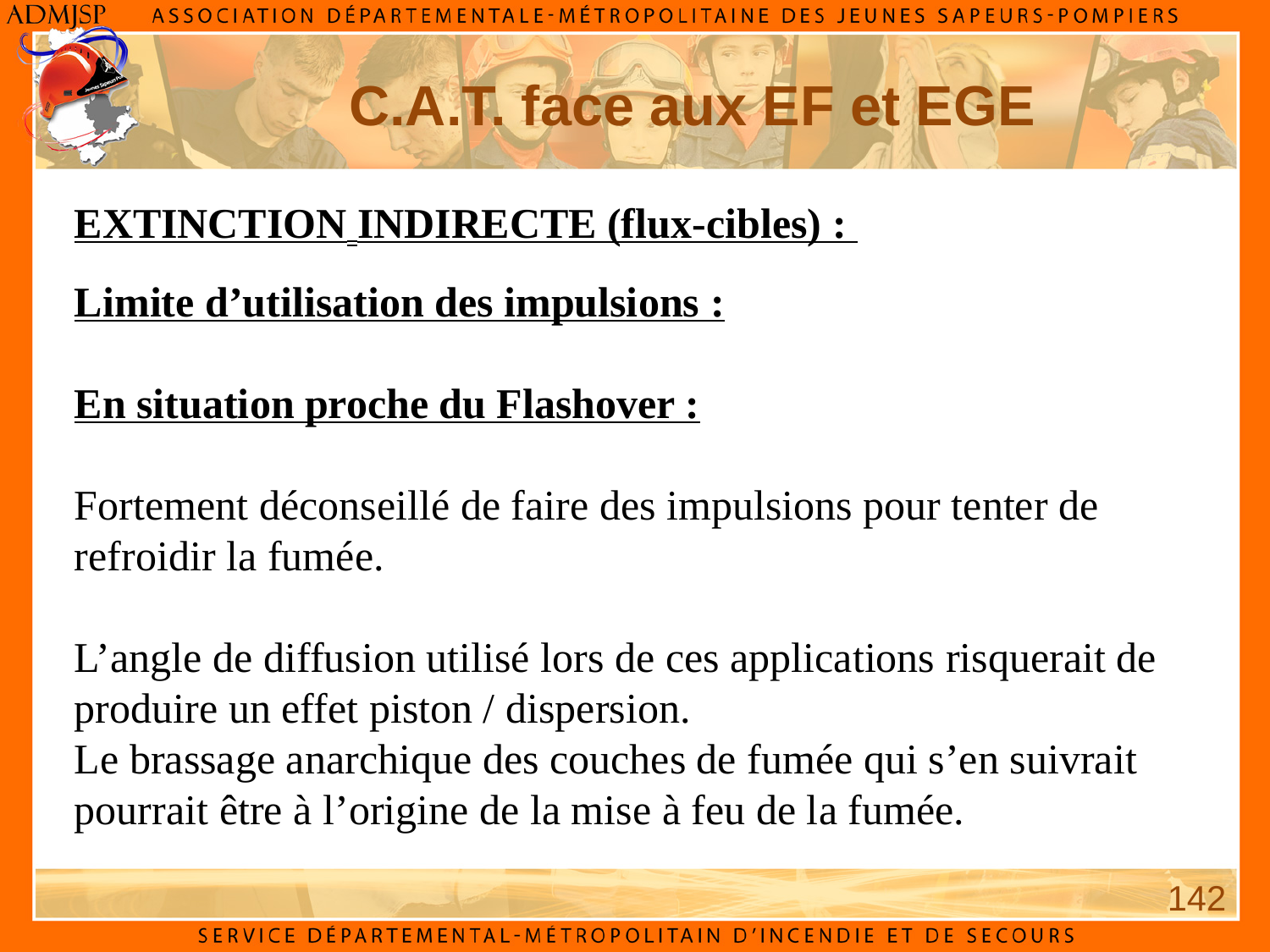

C.A.T. face aux EF et EGE
EXTINCTION INDIRECTE (flux-cibles) :
Limite d’utilisation des impulsions :

En situation proche du Flashover :

Fortement déconseillé de faire des impulsions pour tenter de refroidir la fumée.

L’angle de diffusion utilisé lors de ces applications risquerait de produire un effet piston / dispersion.
Le brassage anarchique des couches de fumée qui s’en suivrait pourrait être à l’origine de la mise à feu de la fumée.
142